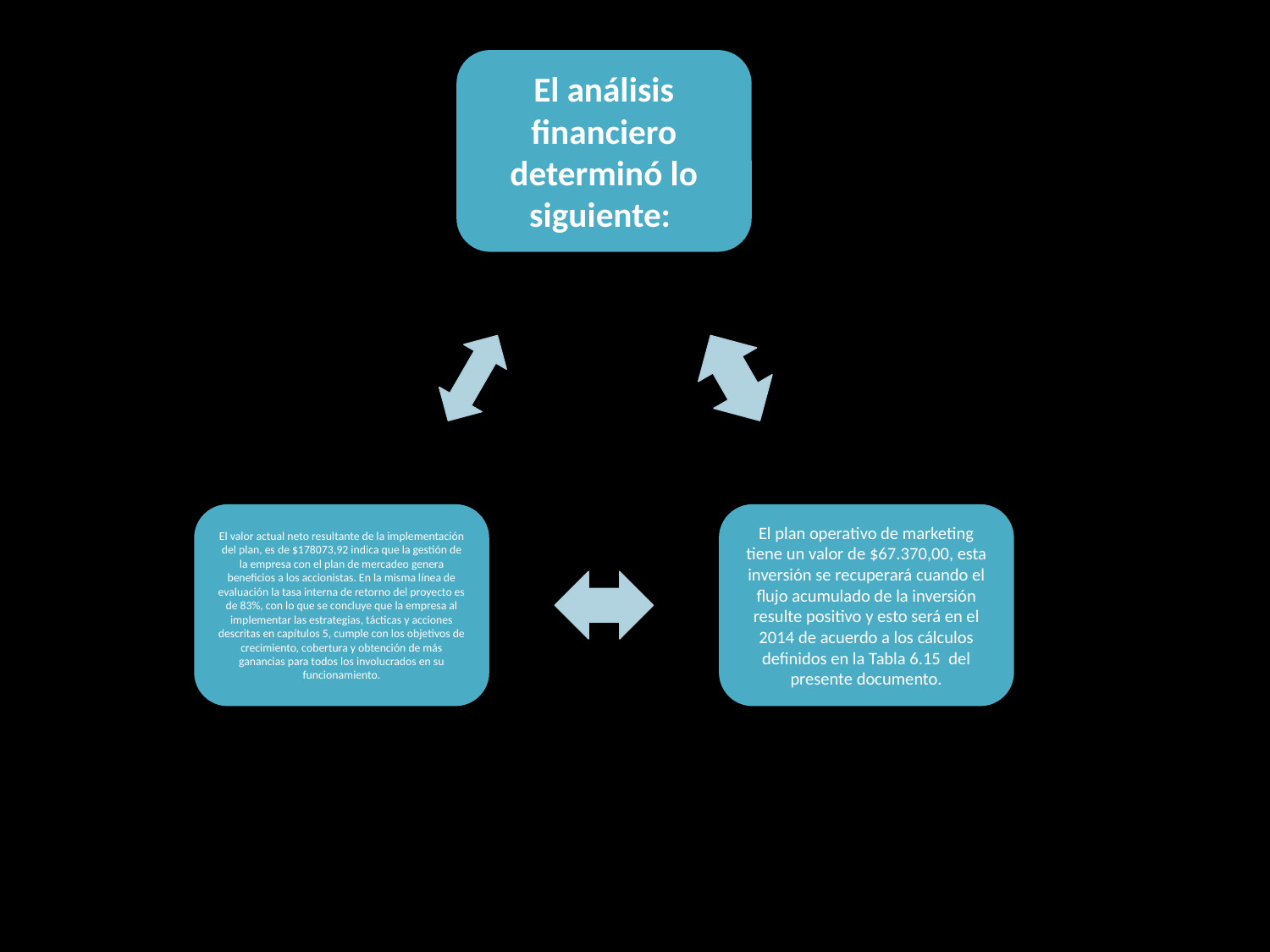

El análisis financiero determinó lo siguiente:
El plan operativo de marketing tiene un valor de $67.370,00, esta inversión se recuperará cuando el flujo acumulado de la inversión resulte positivo y esto será en el 2014 de acuerdo a los cálculos definidos en la Tabla 6.15  del presente documento.
El valor actual neto resultante de la implementación del plan, es de $178073,92 indica que la gestión de la empresa con el plan de mercadeo genera beneficios a los accionistas. En la misma línea de evaluación la tasa interna de retorno del proyecto es de 83%, con lo que se concluye que la empresa al implementar las estrategias, tácticas y acciones descritas en capítulos 5, cumple con los objetivos de crecimiento, cobertura y obtención de más ganancias para todos los involucrados en su funcionamiento.